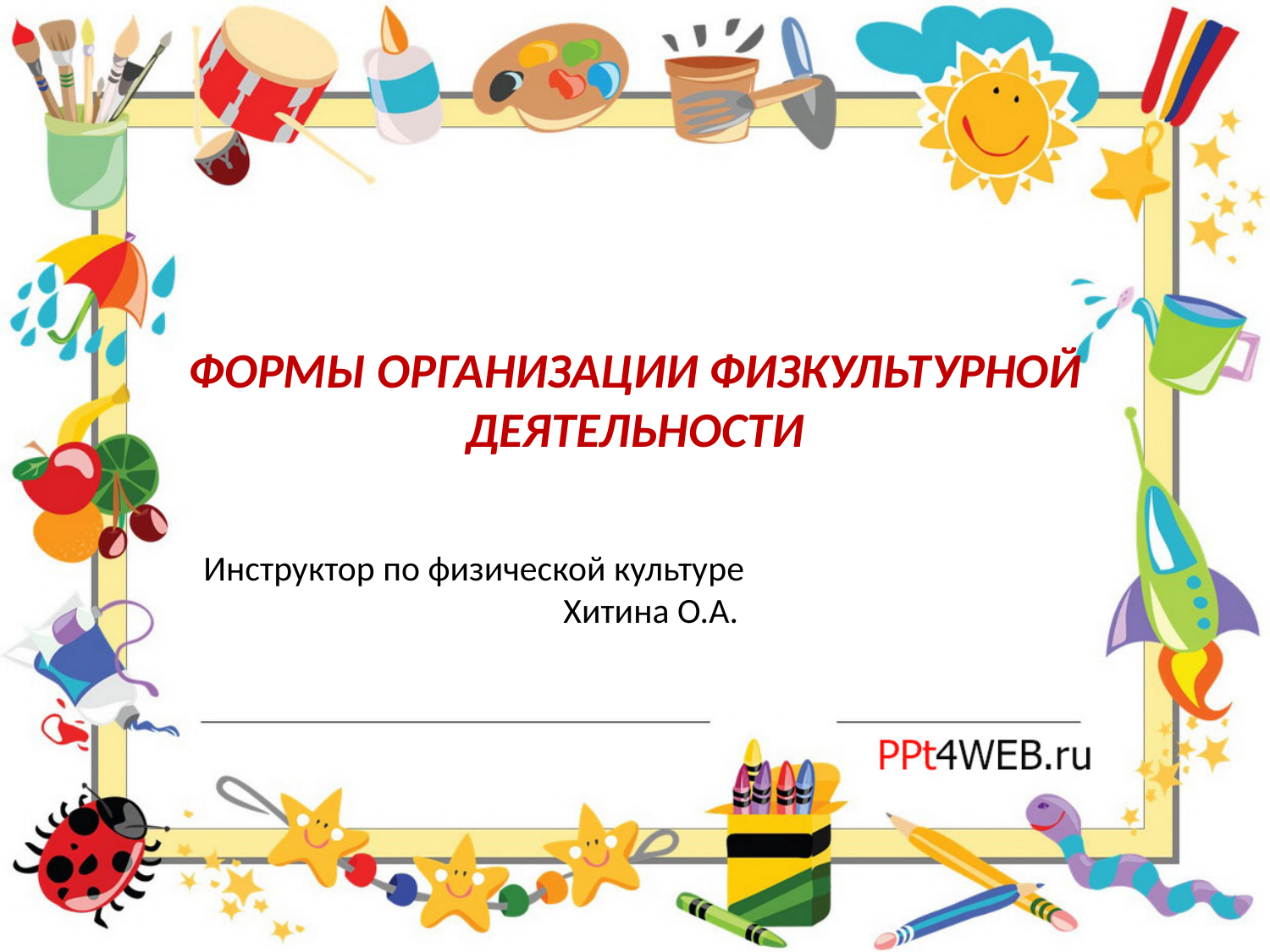

# ФОРМЫ ОРГАНИЗАЦИИ ФИЗКУЛЬТУРНОЙ ДЕЯТЕЛЬНОСТИ
Инструктор по физической культуре                                             Хитина О.А.